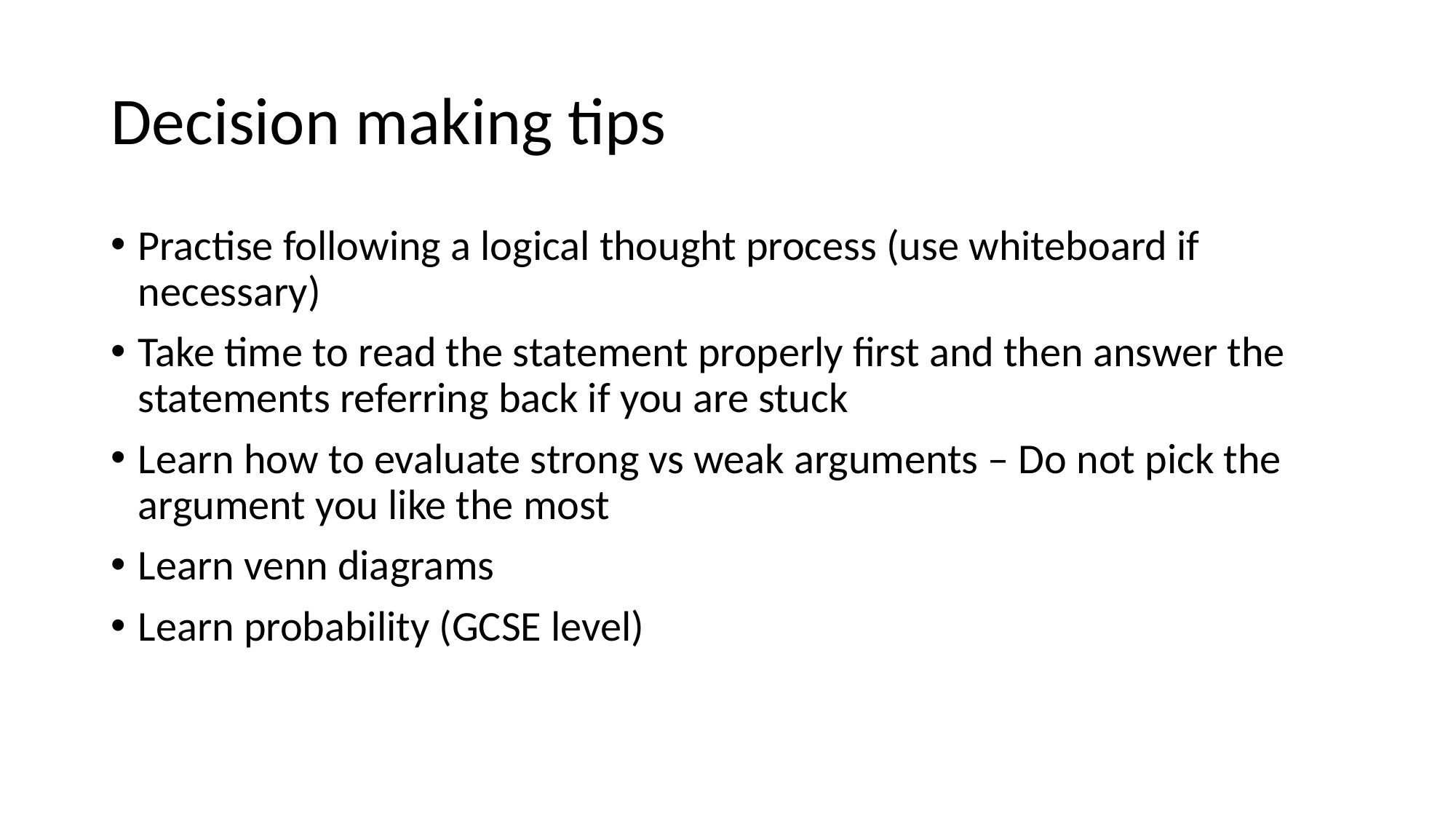

# Decision making tips
Practise following a logical thought process (use whiteboard if necessary)
Take time to read the statement properly first and then answer the statements referring back if you are stuck
Learn how to evaluate strong vs weak arguments – Do not pick the argument you like the most
Learn venn diagrams
Learn probability (GCSE level)